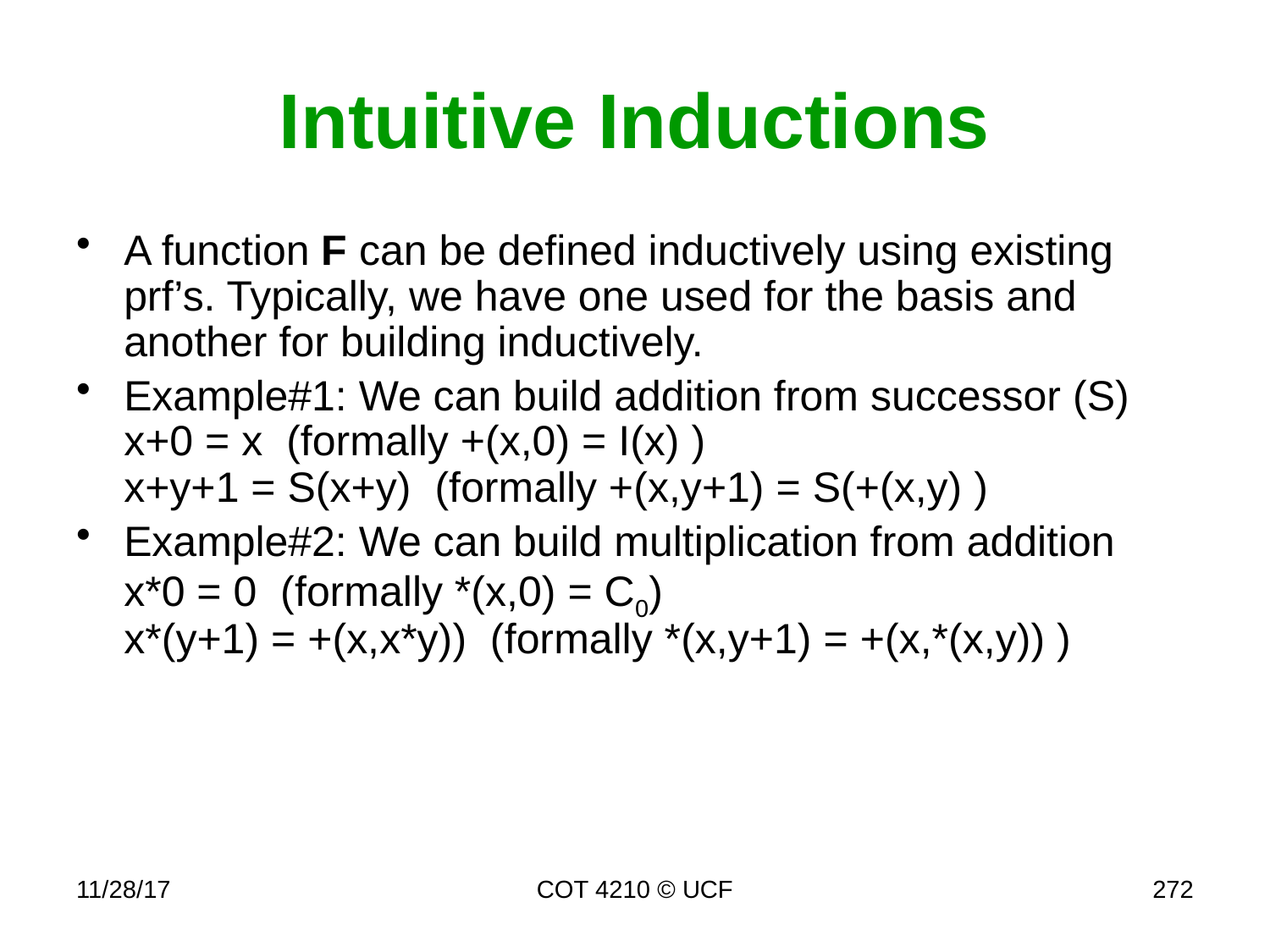

# Intuitive Inductions
A function F can be defined inductively using existing prf’s. Typically, we have one used for the basis and another for building inductively.
Example#1: We can build addition from successor (S)
x+0 = x  (formally +(x,0) = I(x) )
x+y+1 = S(x+y)  (formally +(x,y+1) = S(+(x,y) )
Example#2: We can build multiplication from addition
x*0 = 0  (formally *(x,0) = C0)
x*(y+1) = +(x,x*y))  (formally *(x,y+1) = +(x,*(x,y)) )
11/28/17
COT 4210 © UCF
272